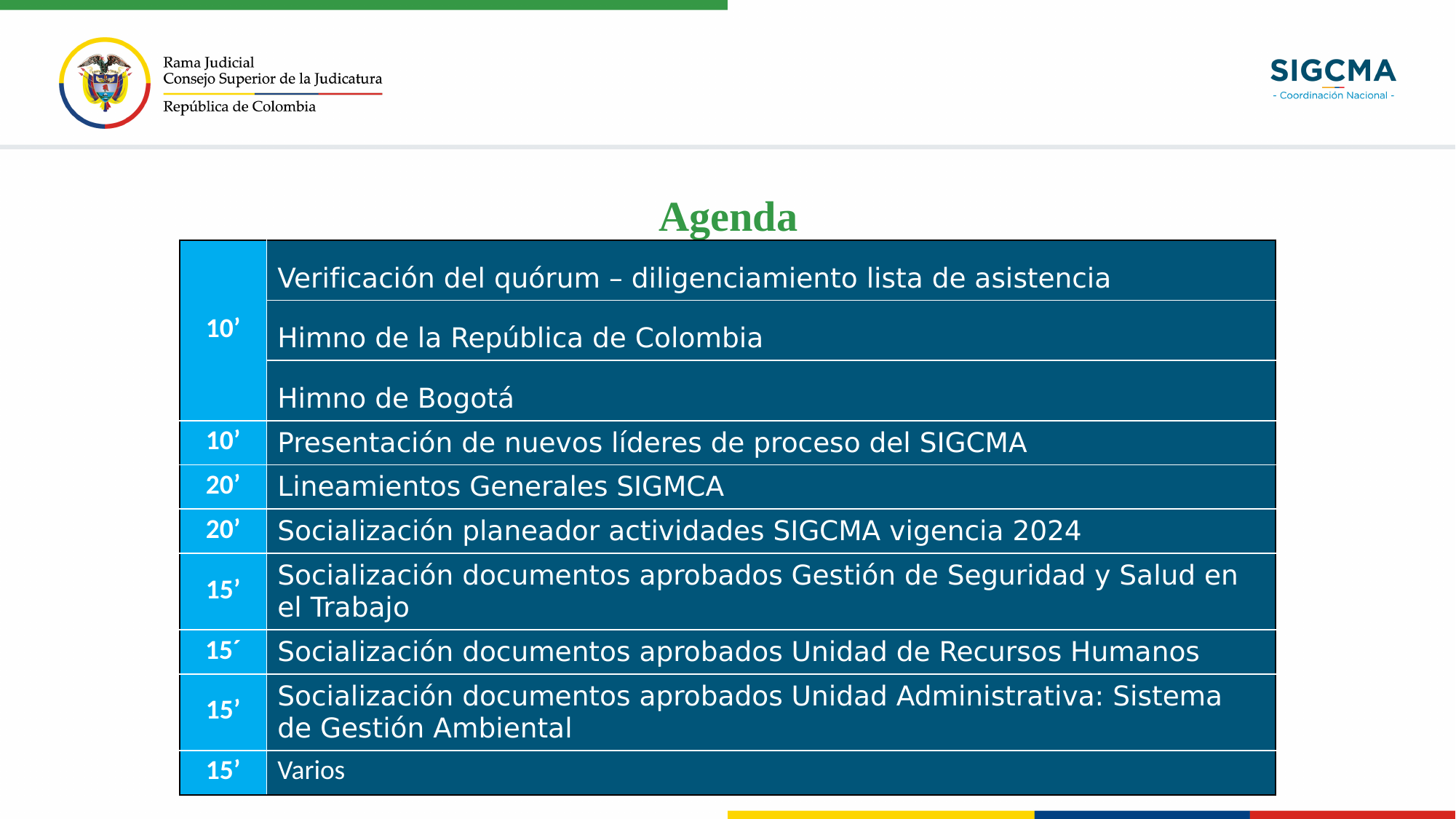

Agenda
| 10’ | Verificación del quórum – diligenciamiento lista de asistencia |
| --- | --- |
|  | Himno de la República de Colombia |
|  | Himno de Bogotá |
| 10’ | Presentación de nuevos líderes de proceso del SIGCMA |
| 20’ | Lineamientos Generales SIGMCA |
| 20’ | Socialización planeador actividades SIGCMA vigencia 2024 |
| 15’ | Socialización documentos aprobados Gestión de Seguridad y Salud en el Trabajo |
| 15´ | Socialización documentos aprobados Unidad de Recursos Humanos |
| 15’ | Socialización documentos aprobados Unidad Administrativa: Sistema de Gestión Ambiental |
| 15’ | Varios |